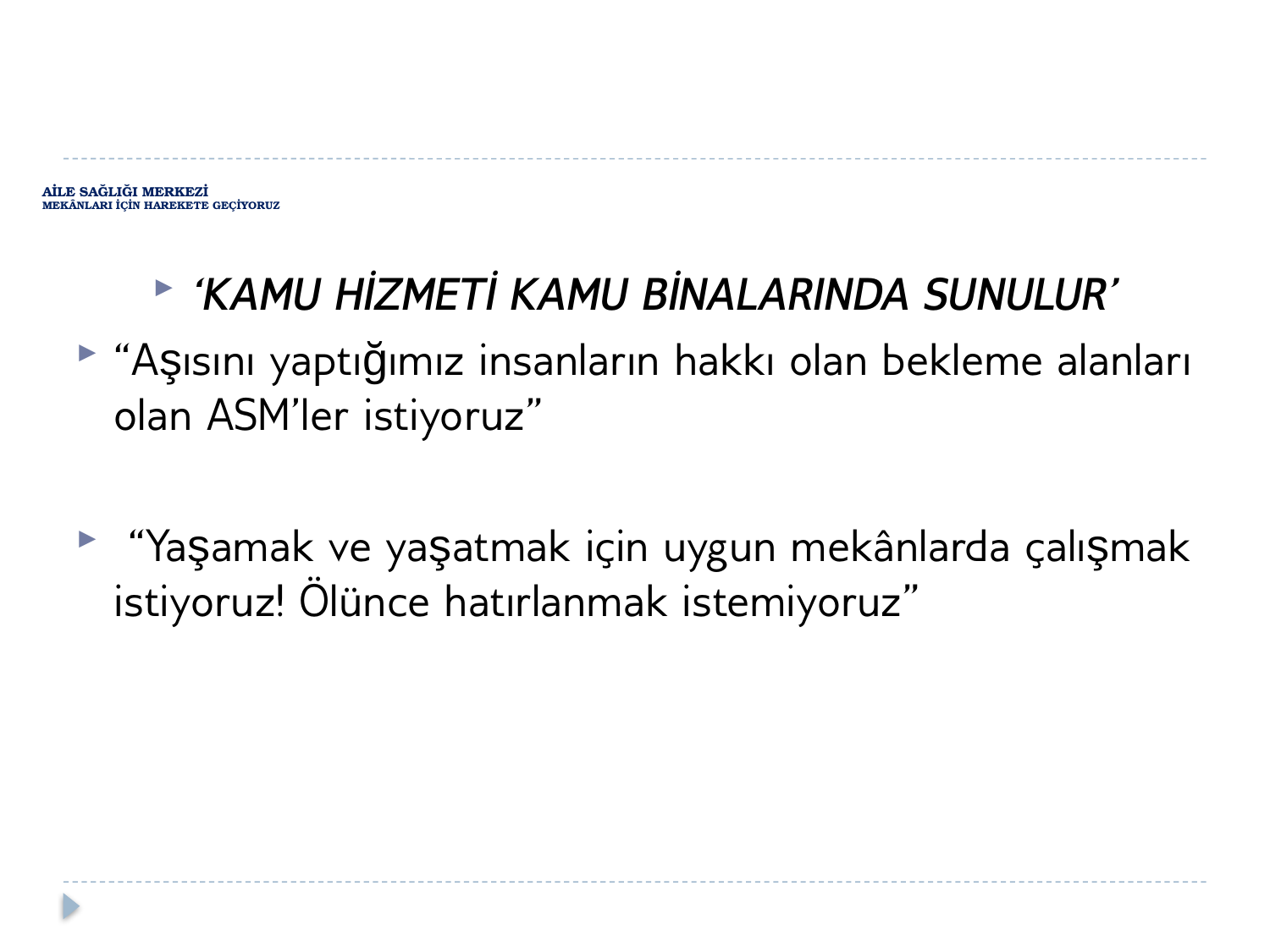

# AİLE SAĞLIĞI MERKEZİ MEKÂNLARI İÇİN HAREKETE GEÇİYORUZ
‘KAMU HİZMETİ KAMU BİNALARINDA SUNULUR’
“Aşısını yaptığımız insanların hakkı olan bekleme alanları olan ASM’ler istiyoruz”

 “Yaşamak ve yaşatmak için uygun mekânlarda çalışmak istiyoruz! Ölünce hatırlanmak istemiyoruz”